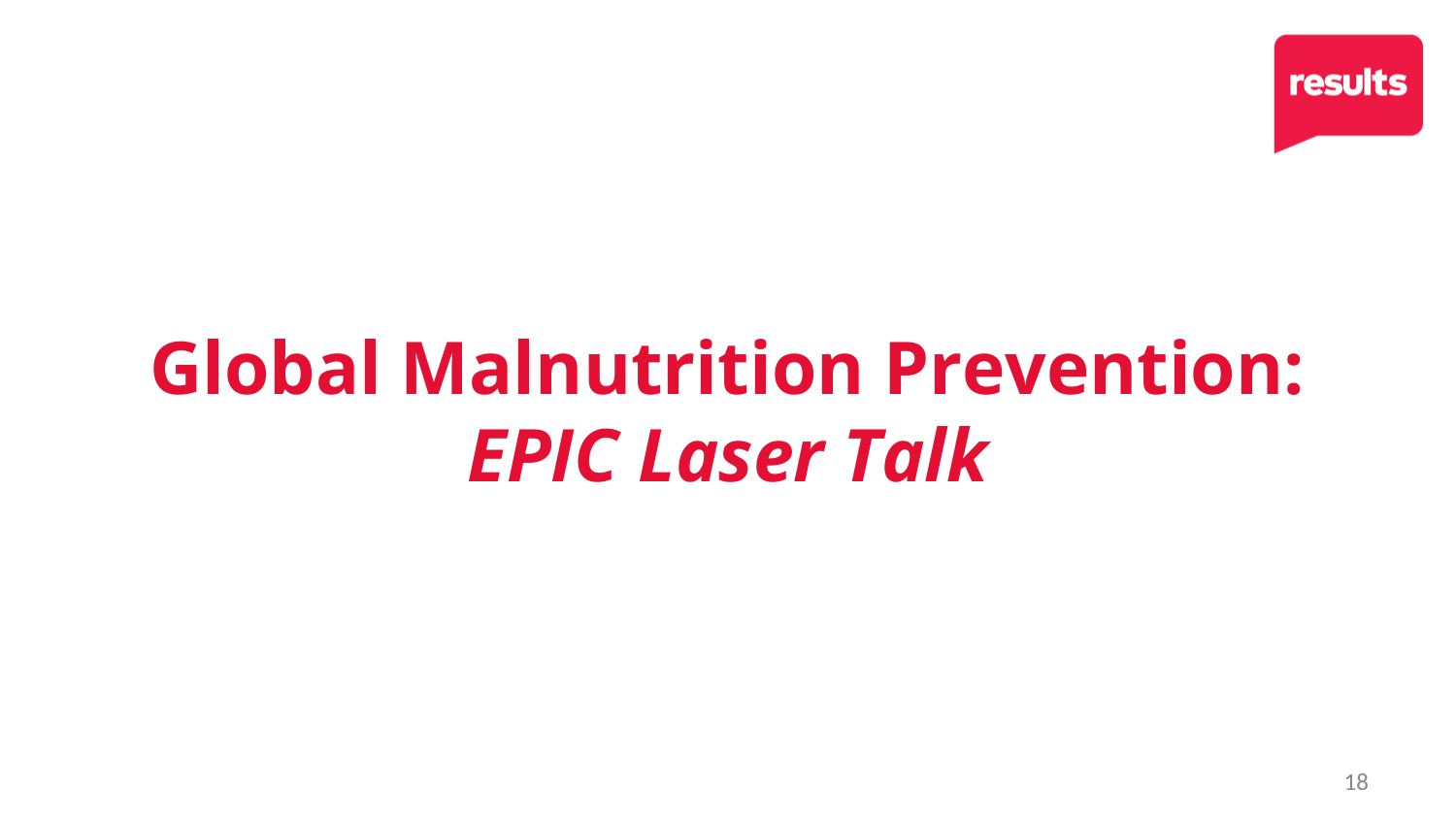

Global Malnutrition Prevention:
EPIC Laser Talk
18